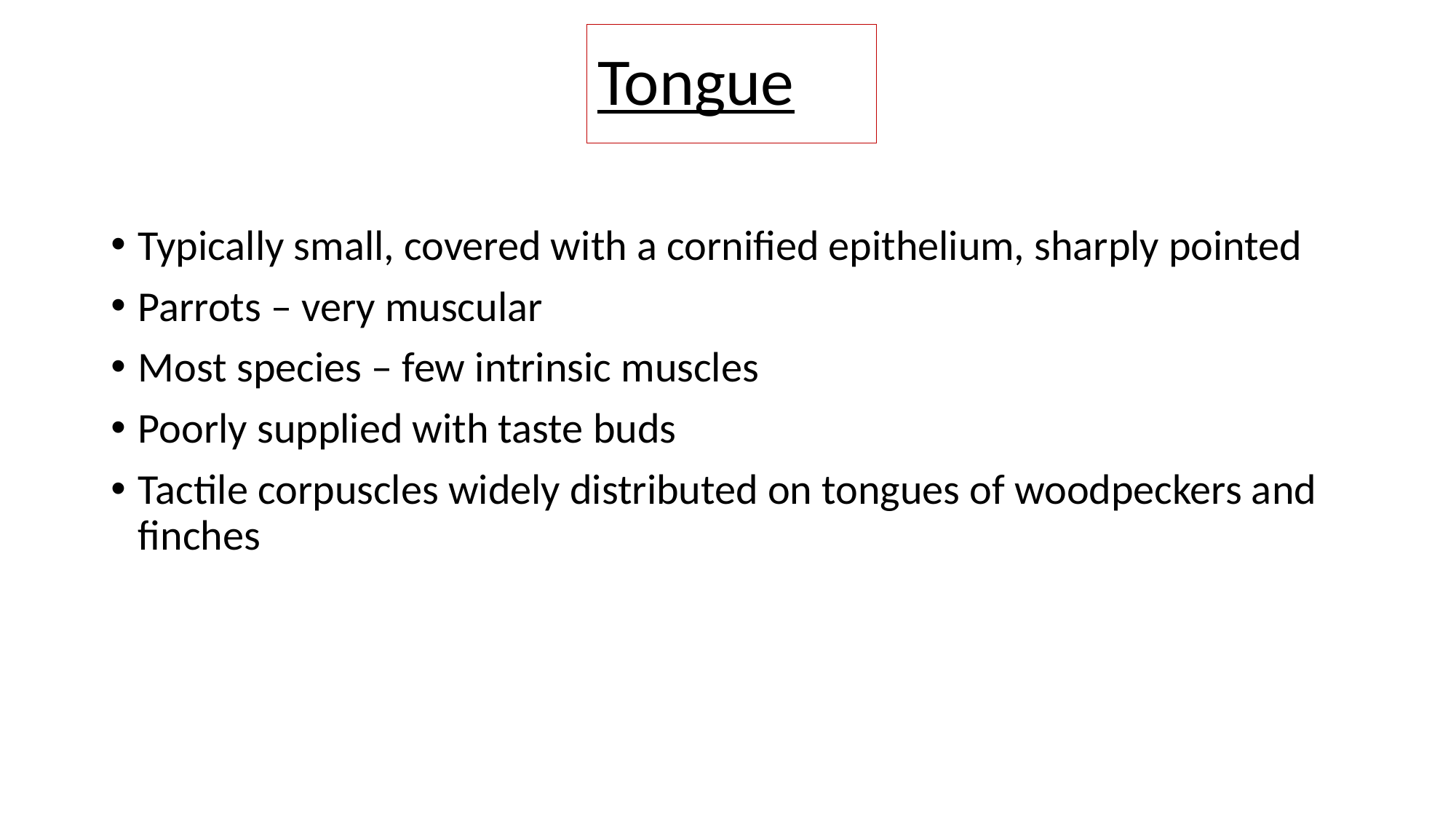

# Tongue
Typically small, covered with a cornified epithelium, sharply pointed
Parrots – very muscular
Most species – few intrinsic muscles
Poorly supplied with taste buds
Tactile corpuscles widely distributed on tongues of woodpeckers and finches